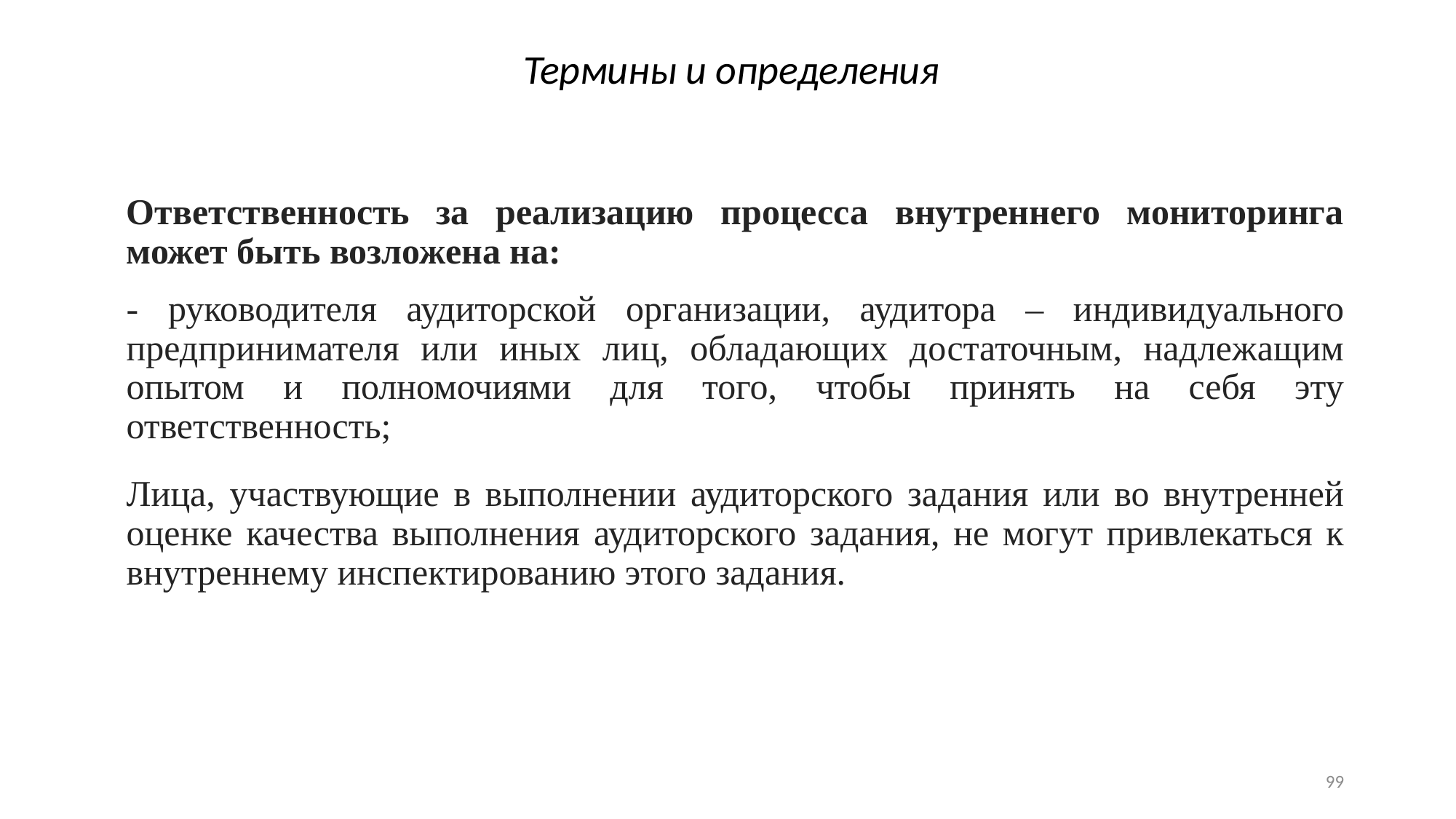

# Термины и определения
Ответственность за реализацию процесса внутреннего мониторинга может быть возложена на:

- руководителя аудиторской организации, аудитора – индивидуального предпринимателя или иных лиц, обладающих достаточным, надлежащим опытом и полномочиями для того, чтобы принять на себя эту ответственность;

Лица, участвующие в выполнении аудиторского задания или во внутренней оценке качества выполнения аудиторского задания, не могут привлекаться к внутреннему инспектированию этого задания.

99